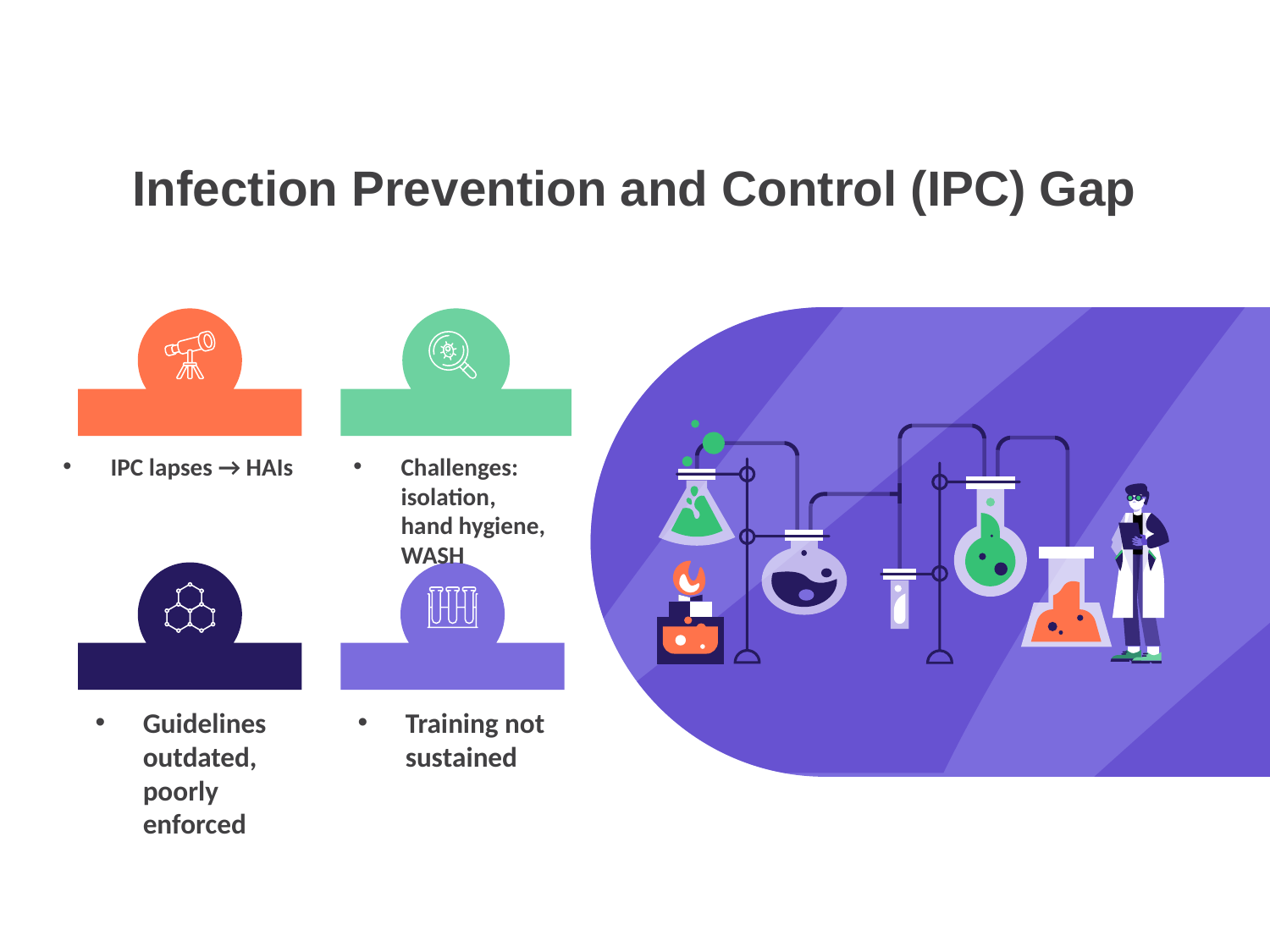

Infection Prevention and Control (IPC) Gap

IPC lapses → HAIs
Challenges: isolation, hand hygiene, WASH

Guidelines outdated, poorly enforced
Training not sustained